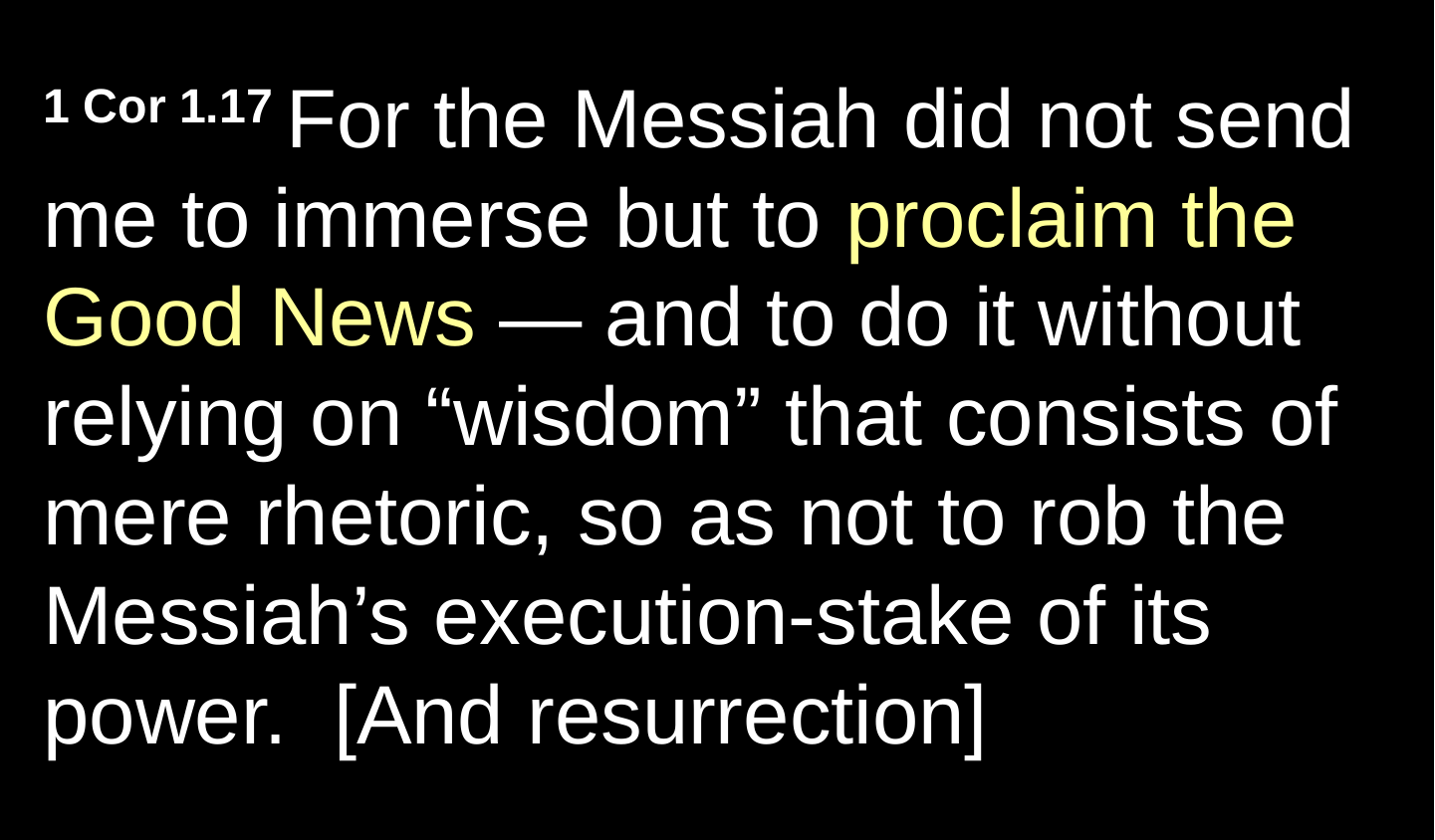

1 Cor 1.17 For the Messiah did not send me to immerse but to proclaim the Good News — and to do it without relying on “wisdom” that consists of mere rhetoric, so as not to rob the Messiah’s execution-stake of its power.  [And resurrection]